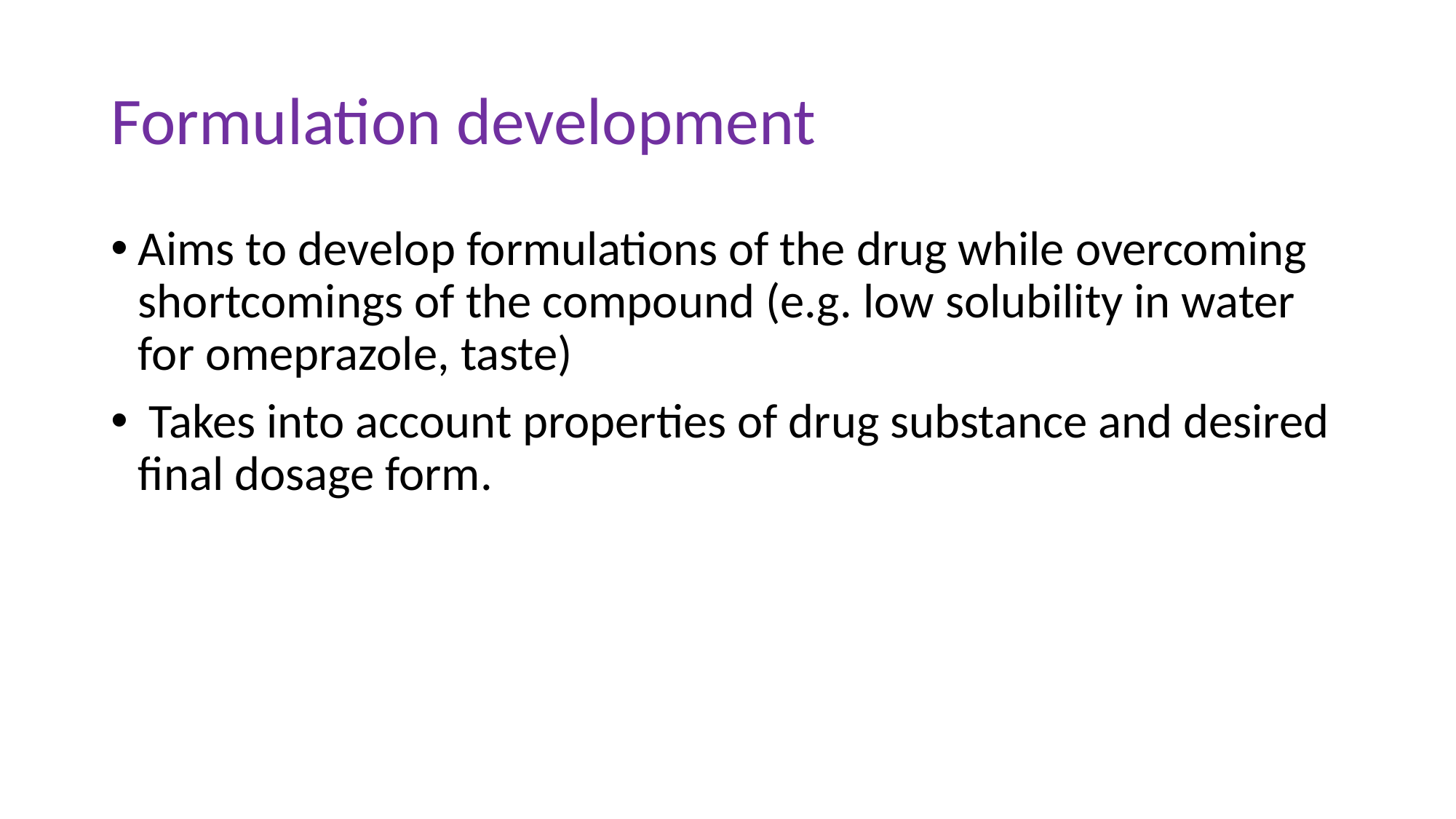

# Formulation development
Aims to develop formulations of the drug while overcoming shortcomings of the compound (e.g. low solubility in water for omeprazole, taste)
 Takes into account properties of drug substance and desired final dosage form.